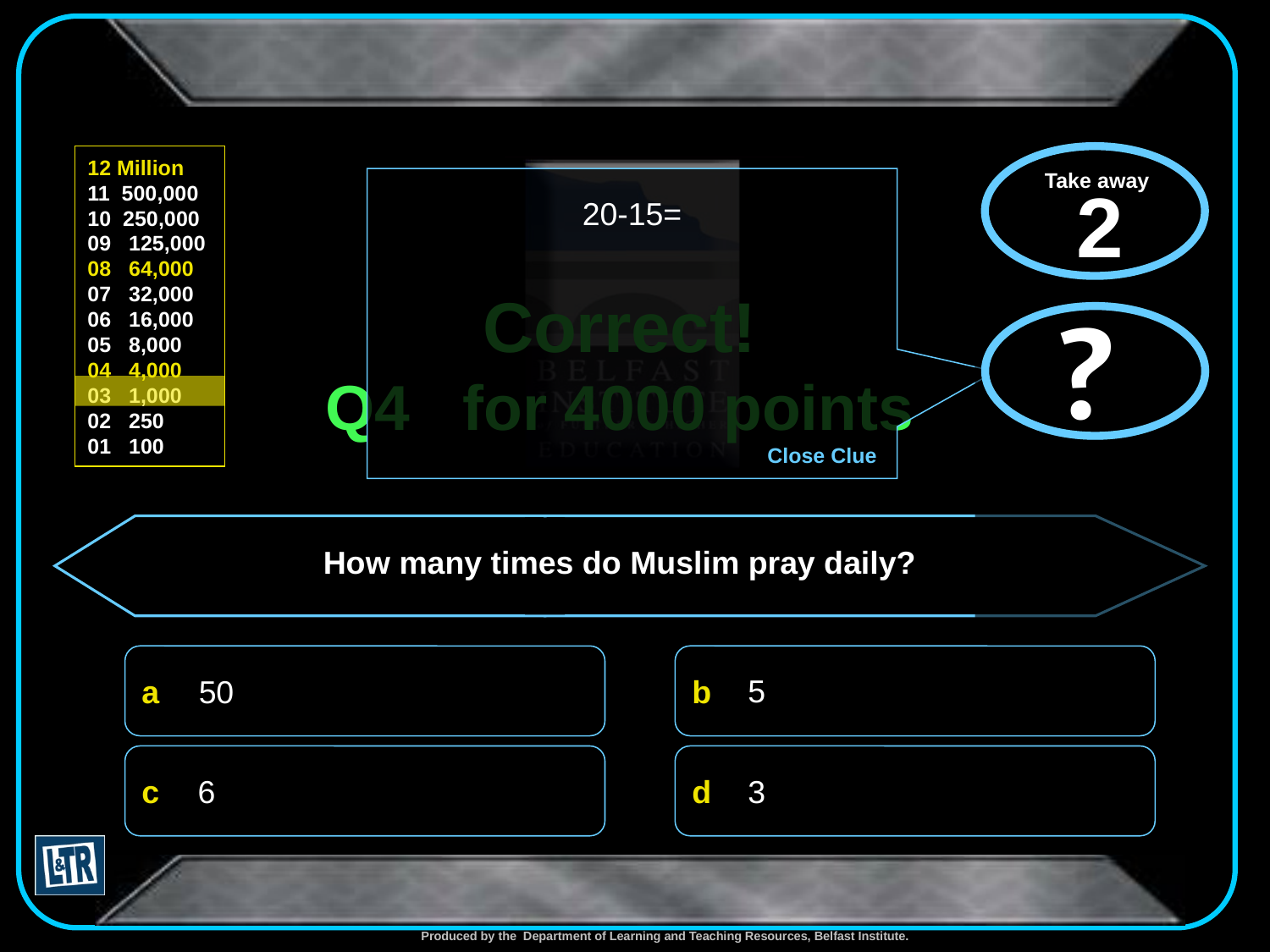

x

Take away
2
20-15=
Close Clue
?

# Correct! Q4   for 4000 points
?

 x

How many times do Muslim pray daily?
5
50
6
3